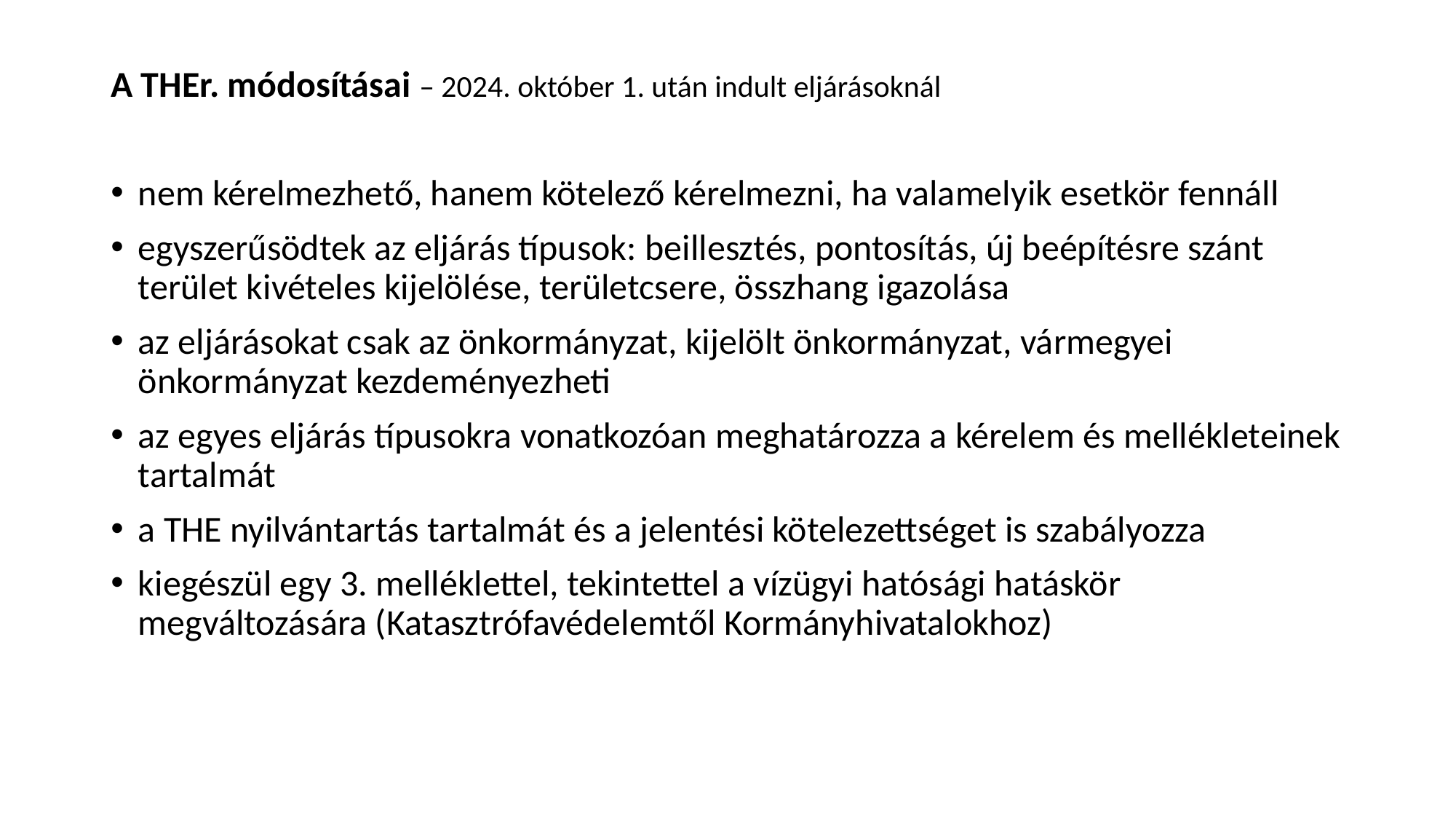

A THEr. módosításai – 2024. október 1. után indult eljárásoknál

nem kérelmezhető, hanem kötelező kérelmezni, ha valamelyik esetkör fennáll
egyszerűsödtek az eljárás típusok: beillesztés, pontosítás, új beépítésre szánt terület kivételes kijelölése, területcsere, összhang igazolása
az eljárásokat csak az önkormányzat, kijelölt önkormányzat, vármegyei önkormányzat kezdeményezheti
az egyes eljárás típusokra vonatkozóan meghatározza a kérelem és mellékleteinek tartalmát
a THE nyilvántartás tartalmát és a jelentési kötelezettséget is szabályozza
kiegészül egy 3. melléklettel, tekintettel a vízügyi hatósági hatáskör megváltozására (Katasztrófavédelemtől Kormányhivatalokhoz)